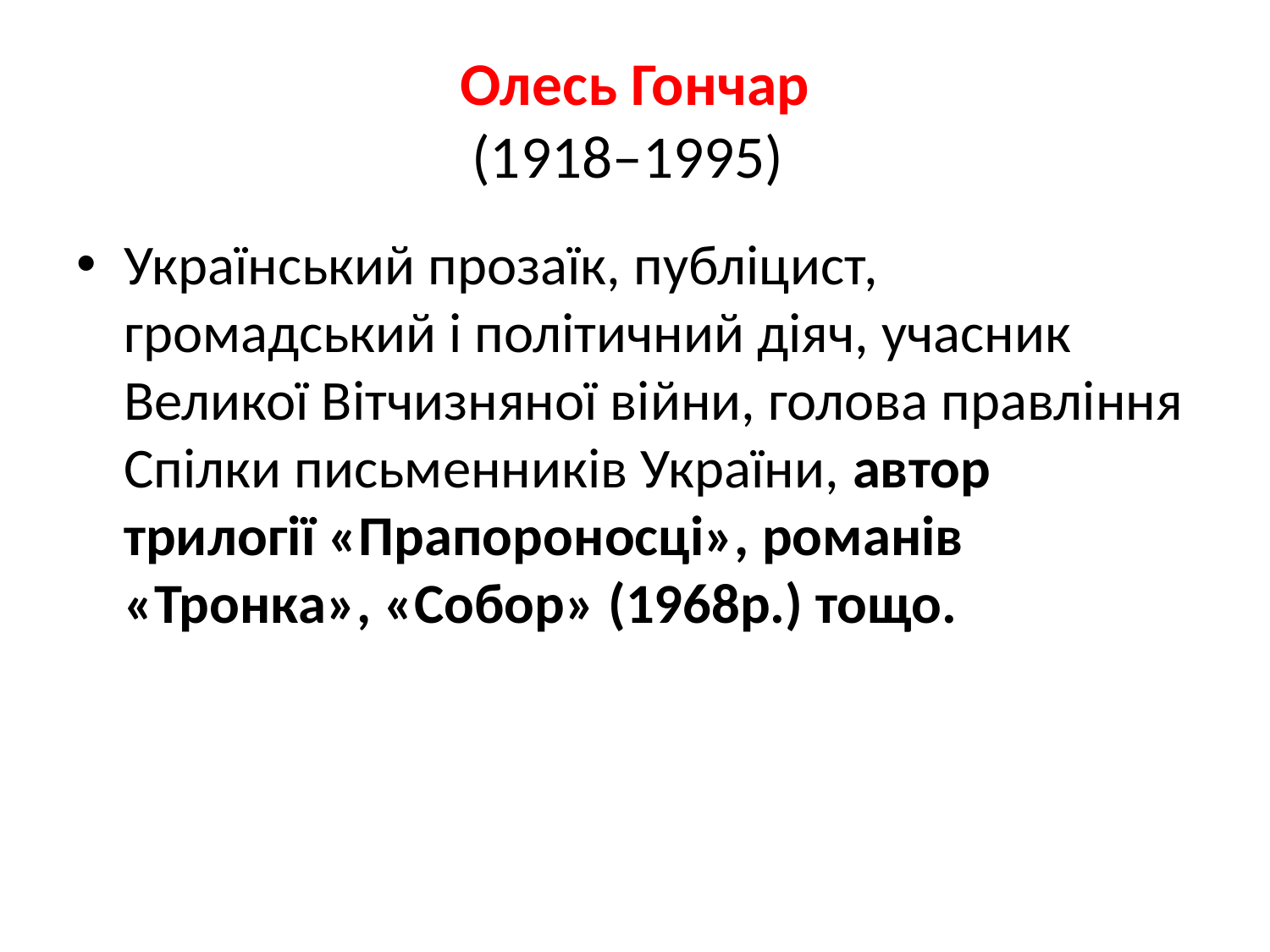

# Олесь Гончар (1918–1995)
Український прозаїк, публіцист, громадський і політичний діяч, учасник Великої Вітчизняної війни, голова правління Спілки письменників України, автор трилогії «Прапороносці», романів «Тронка», «Собор» (1968р.) тощо.